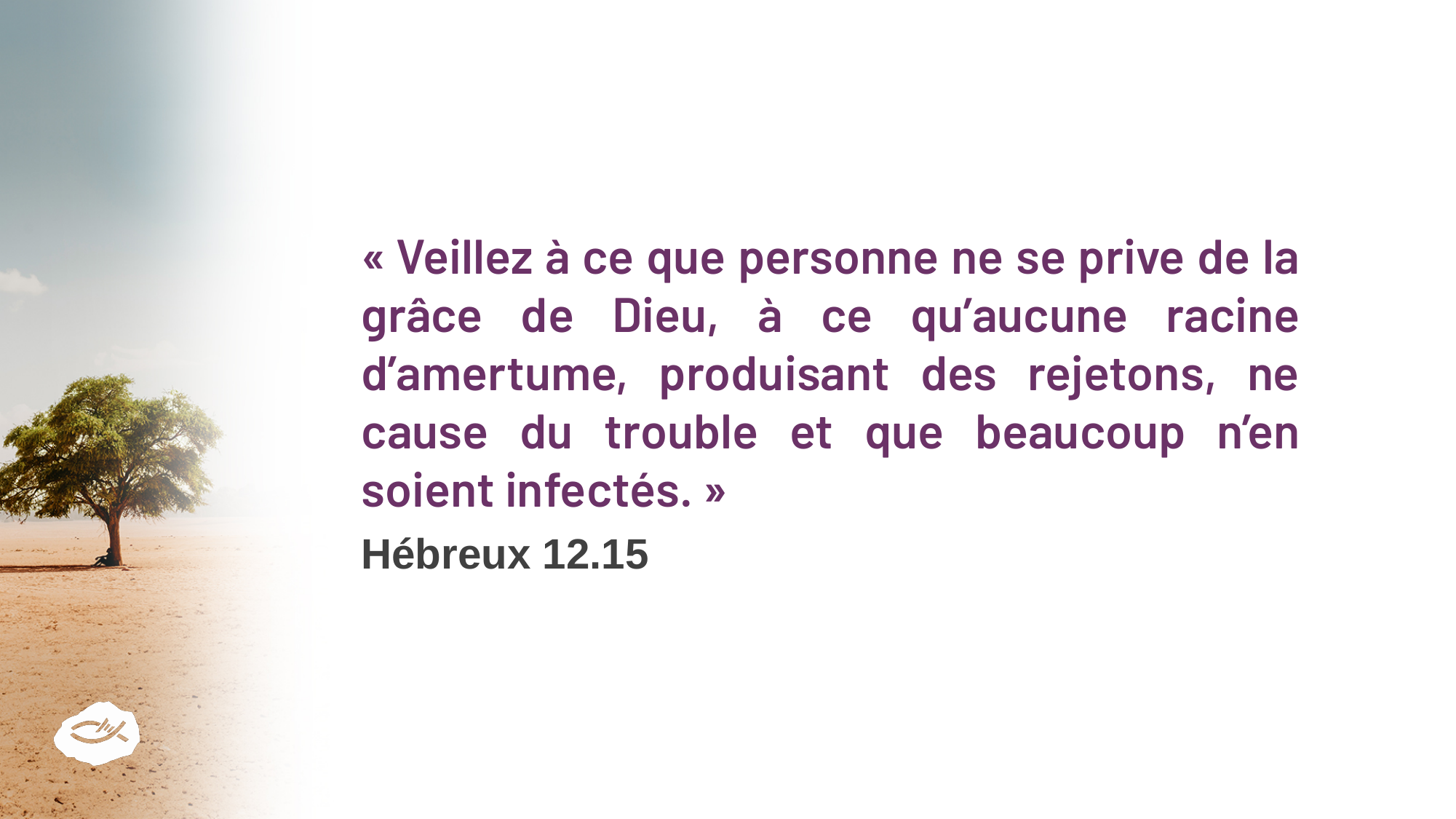

« Veillez à ce que personne ne se prive de la grâce de Dieu, à ce qu’aucune racine d’amertume, produisant des rejetons, ne cause du trouble et que beaucoup n’en soient infectés. »
Hébreux 12.15